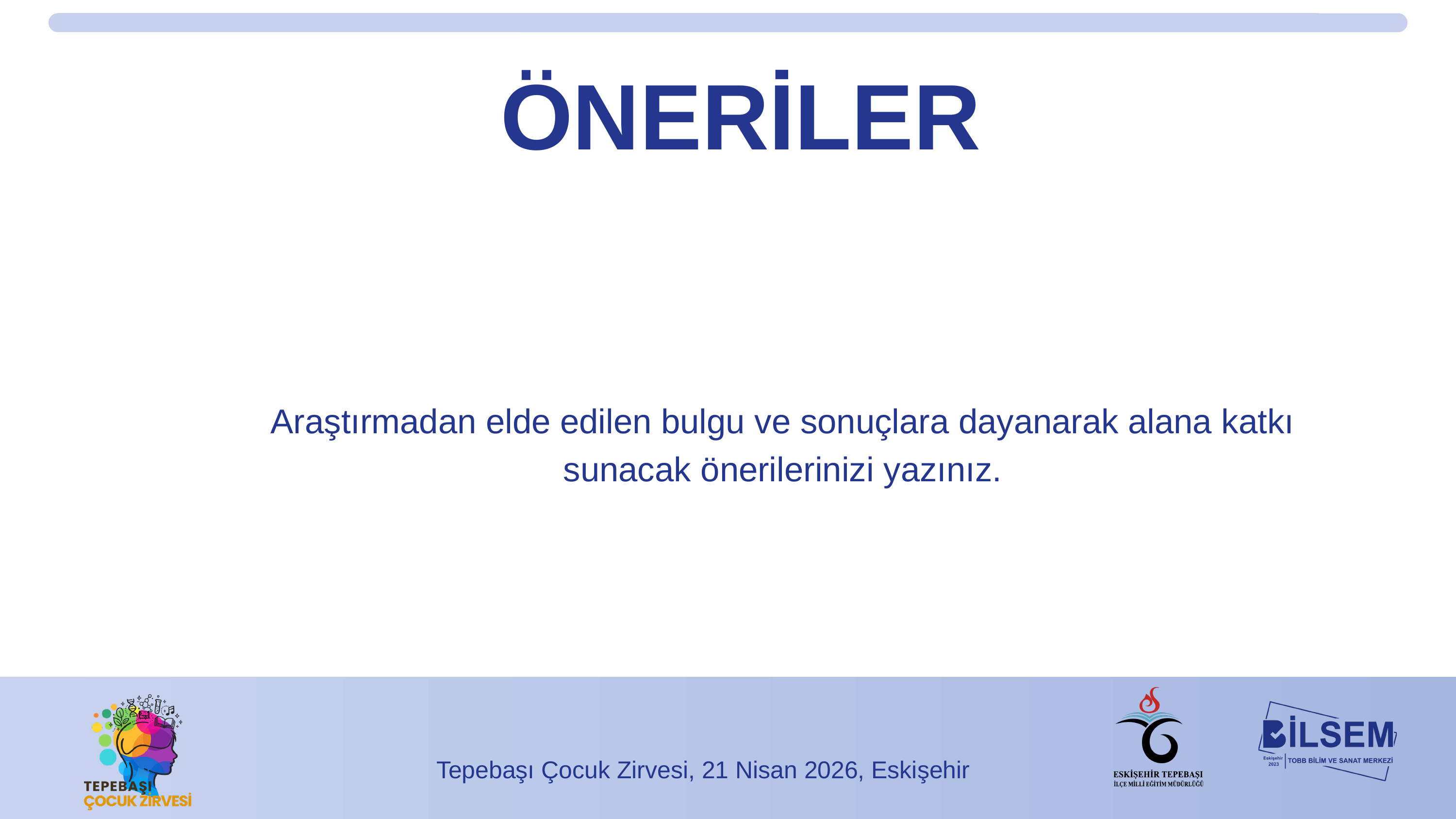

ÖNERİLER
Araştırmadan elde edilen bulgu ve sonuçlara dayanarak alana katkı sunacak önerilerinizi yazınız.

Tepebaşı Çocuk Zirvesi, 21 Nisan 2026, Eskişehir